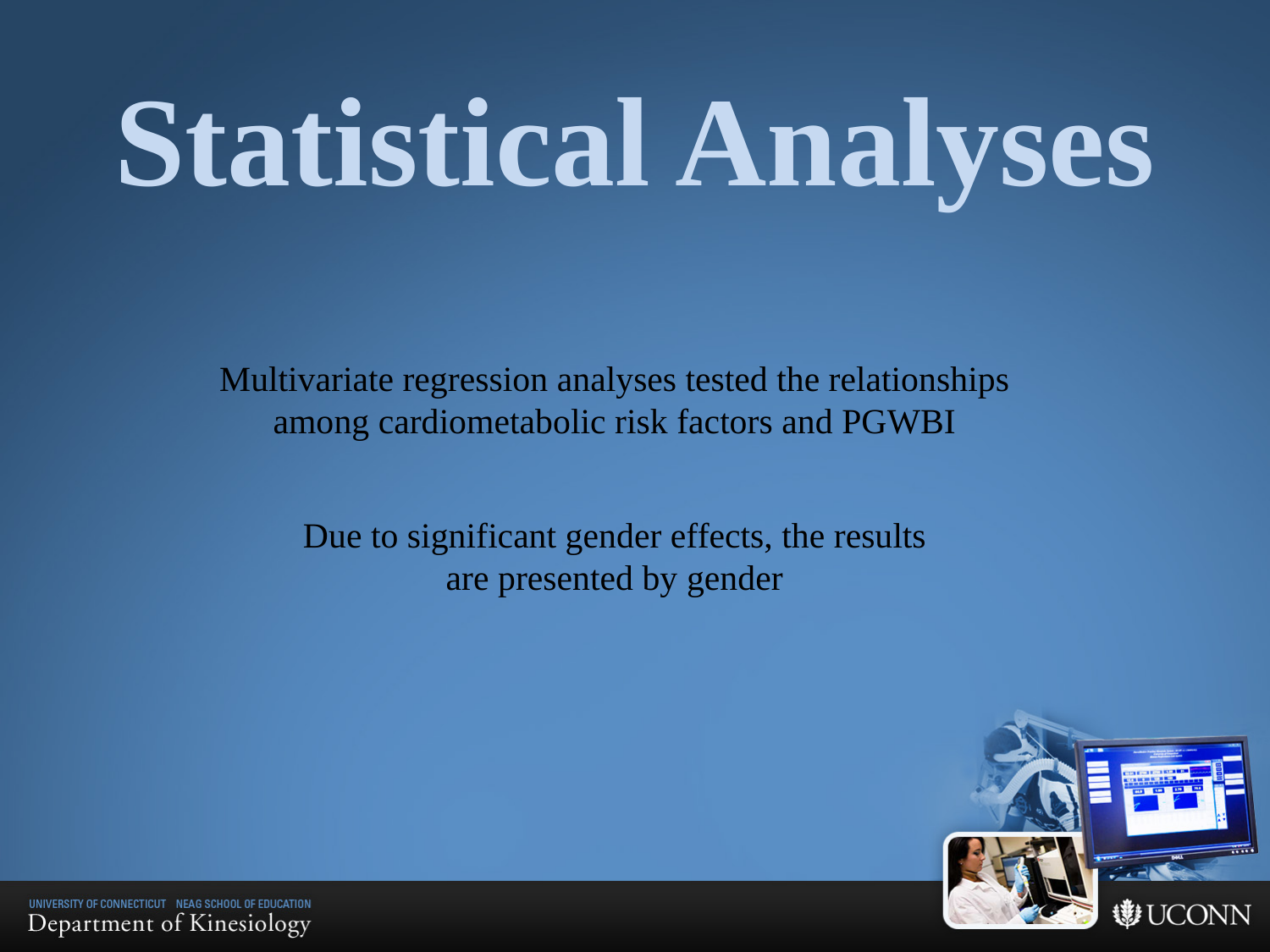

Statistical Analyses
Multivariate regression analyses tested the relationships among cardiometabolic risk factors and PGWBI

Due to significant gender effects, the results
are presented by gender